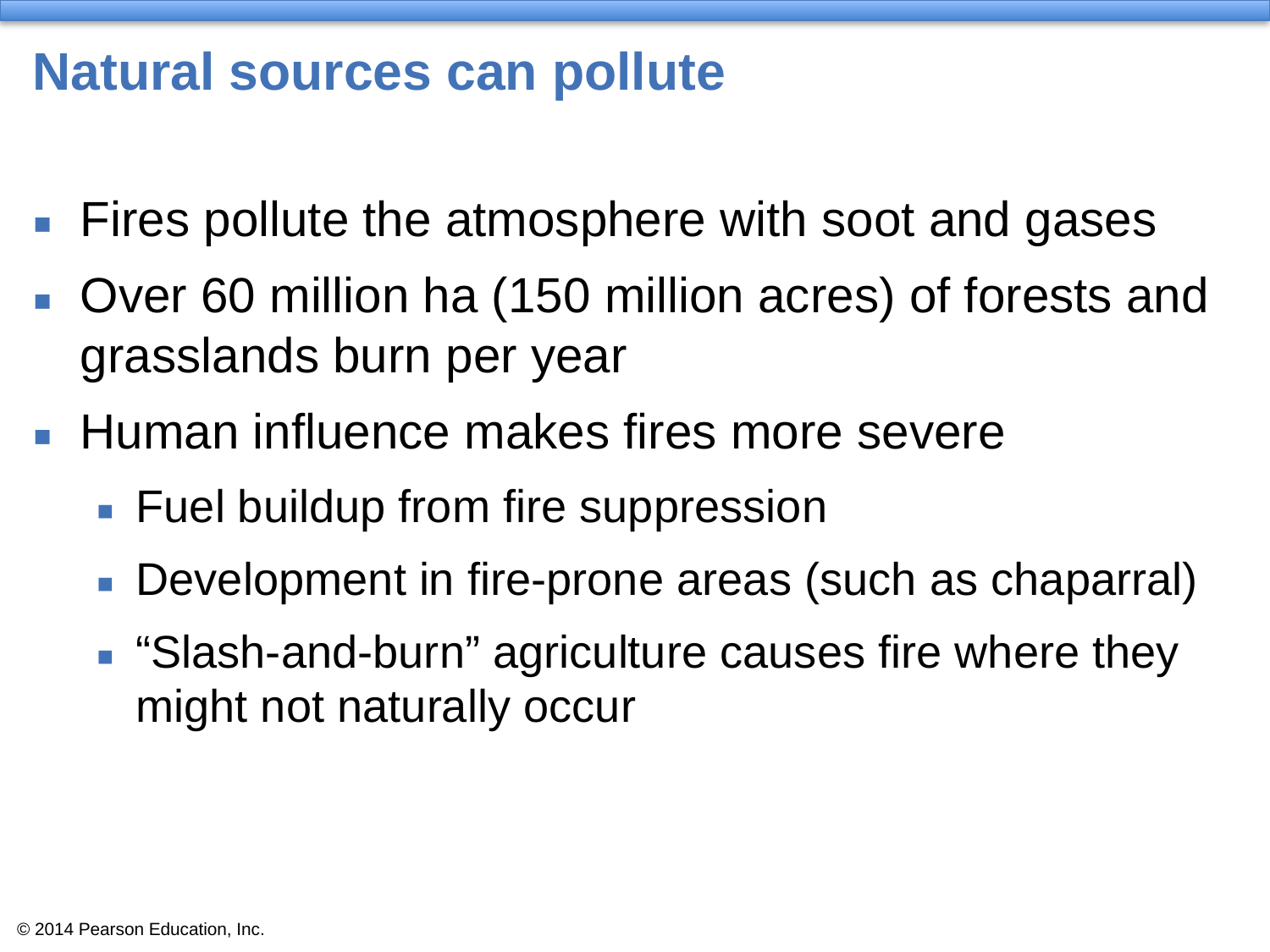

# Natural sources can pollute
Fires pollute the atmosphere with soot and gases
Over 60 million ha (150 million acres) of forests and grasslands burn per year
Human influence makes fires more severe
Fuel buildup from fire suppression
Development in fire-prone areas (such as chaparral)
“Slash-and-burn” agriculture causes fire where they might not naturally occur